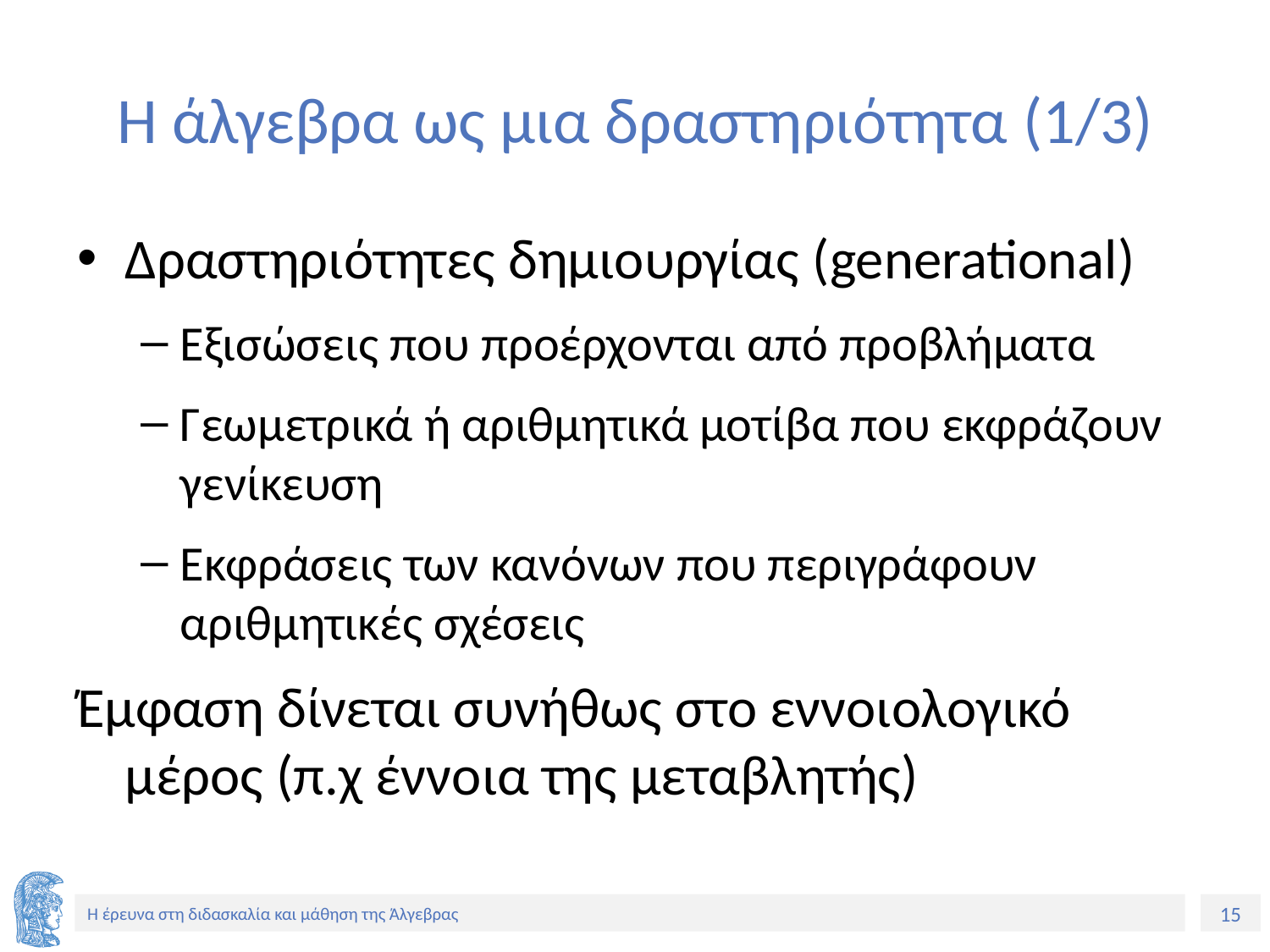

# Η άλγεβρα ως μια δραστηριότητα (1/3)
Δραστηριότητες δημιουργίας (generational)
Εξισώσεις που προέρχονται από προβλήματα
Γεωμετρικά ή αριθμητικά μοτίβα που εκφράζουν γενίκευση
Εκφράσεις των κανόνων που περιγράφουν αριθμητικές σχέσεις
Έμφαση δίνεται συνήθως στο εννοιολογικό μέρος (π.χ έννοια της μεταβλητής)